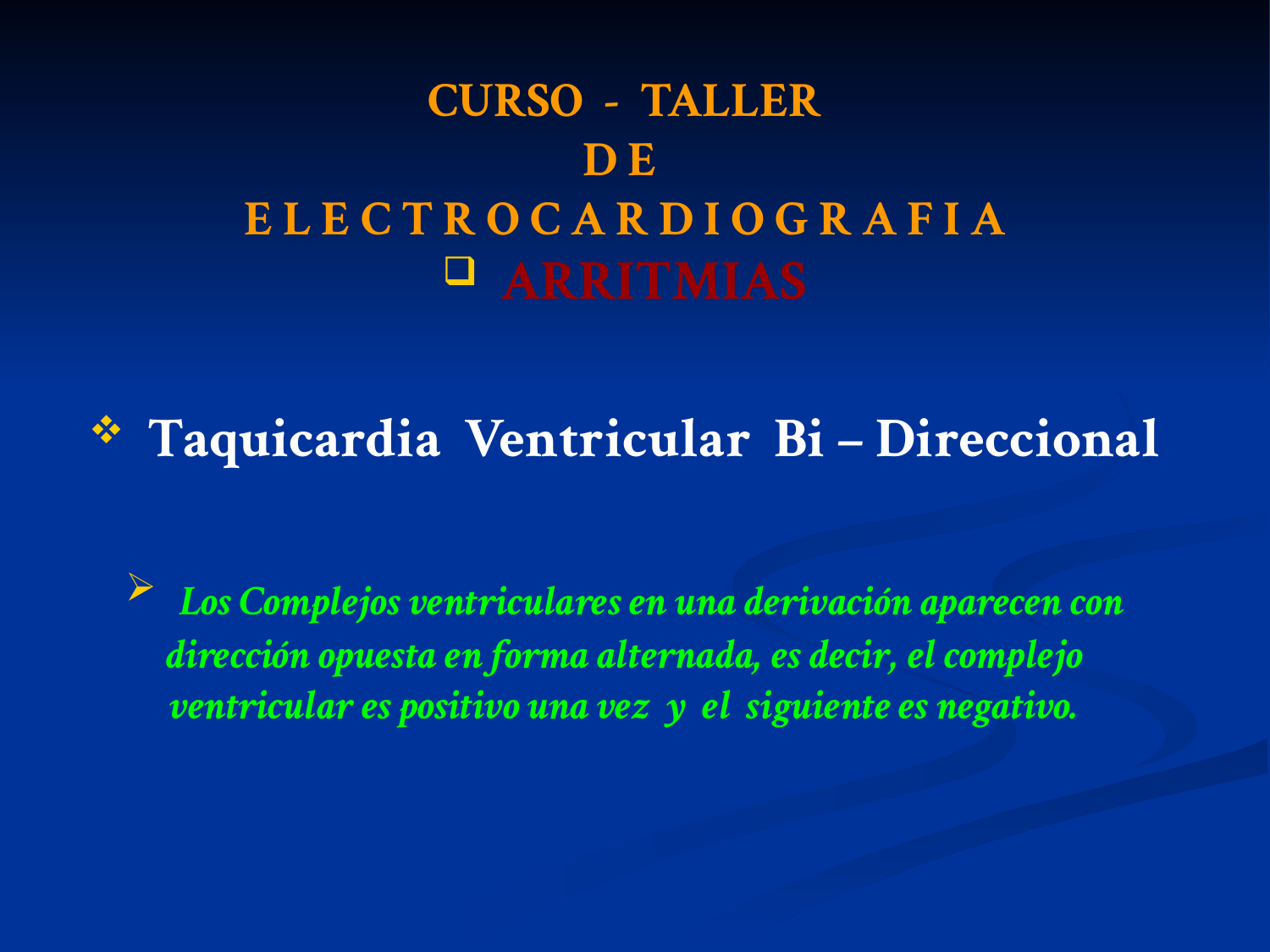

# CURSO  -  TALLER D E E L E C T R O C A R D I O G R A F I A
  ARRITMIAS

  Taquicardia  Ventricular  Bi – Direccional

  Los Complejos ventriculares en una derivación aparecen con dirección opuesta en forma alternada, es decir, el complejo ventricular es positivo una vez  y  el  siguiente es negativo.